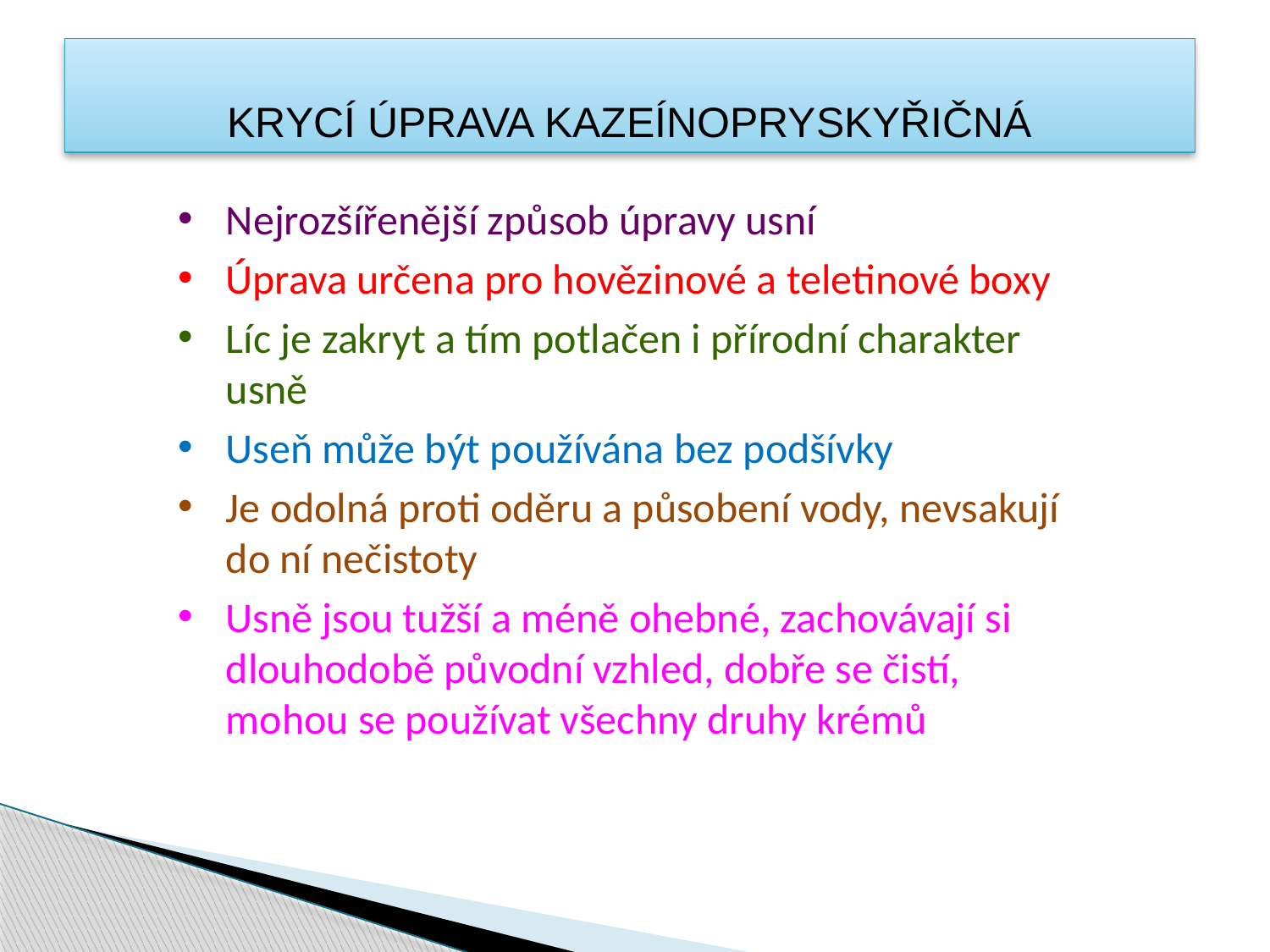

KRYCÍ ÚPRAVA KAZEÍNOPRYSKYŘIČNÁ
Nejrozšířenější způsob úpravy usní
Úprava určena pro hovězinové a teletinové boxy
Líc je zakryt a tím potlačen i přírodní charakter usně
Useň může být používána bez podšívky
Je odolná proti oděru a působení vody, nevsakují do ní nečistoty
Usně jsou tužší a méně ohebné, zachovávají si dlouhodobě původní vzhled, dobře se čistí, mohou se používat všechny druhy krémů